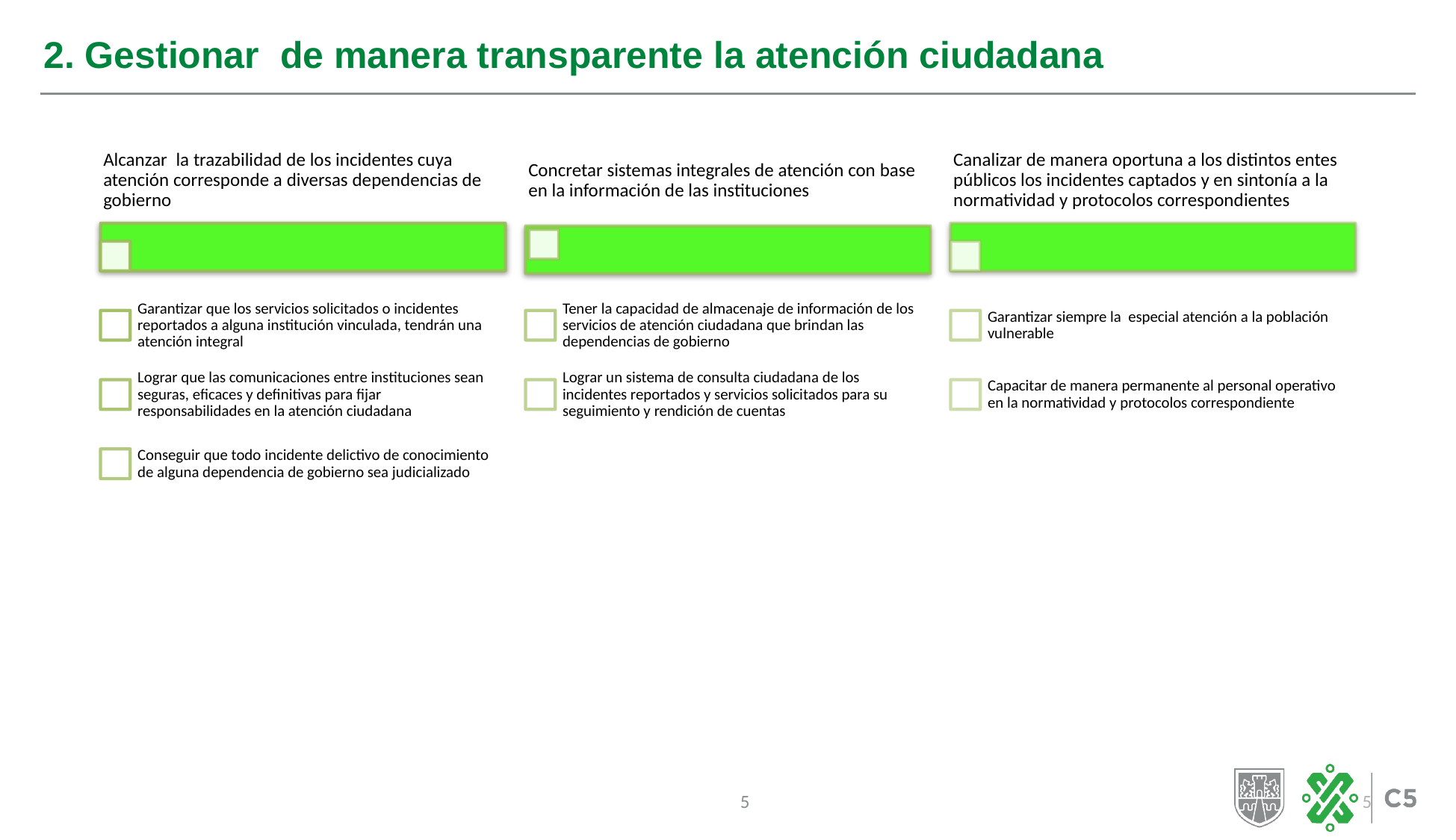

2. Gestionar  de manera transparente la atención ciudadana
Alcanzar  la trazabilidad de los incidentes cuya atención corresponde a diversas dependencias de gobierno
Garantizar que los servicios solicitados o incidentes reportados a alguna institución vinculada, tendrán una atención integral
Lograr que las comunicaciones entre instituciones sean seguras, eficaces y definitivas para fijar responsabilidades en la atención ciudadana
Conseguir que todo incidente delictivo de conocimiento de alguna dependencia de gobierno sea judicializado
Concretar sistemas integrales de atención con base en la información de las instituciones
Tener la capacidad de almacenaje de información de los servicios de atención ciudadana que brindan las dependencias de gobierno
Lograr un sistema de consulta ciudadana de los incidentes reportados y servicios solicitados para su seguimiento y rendición de cuentas
Canalizar de manera oportuna a los distintos entes públicos los incidentes captados y en sintonía a la normatividad y protocolos correspondientes
Garantizar siempre la  especial atención a la población vulnerable
Capacitar de manera permanente al personal operativo en la normatividad y protocolos correspondiente
5
5